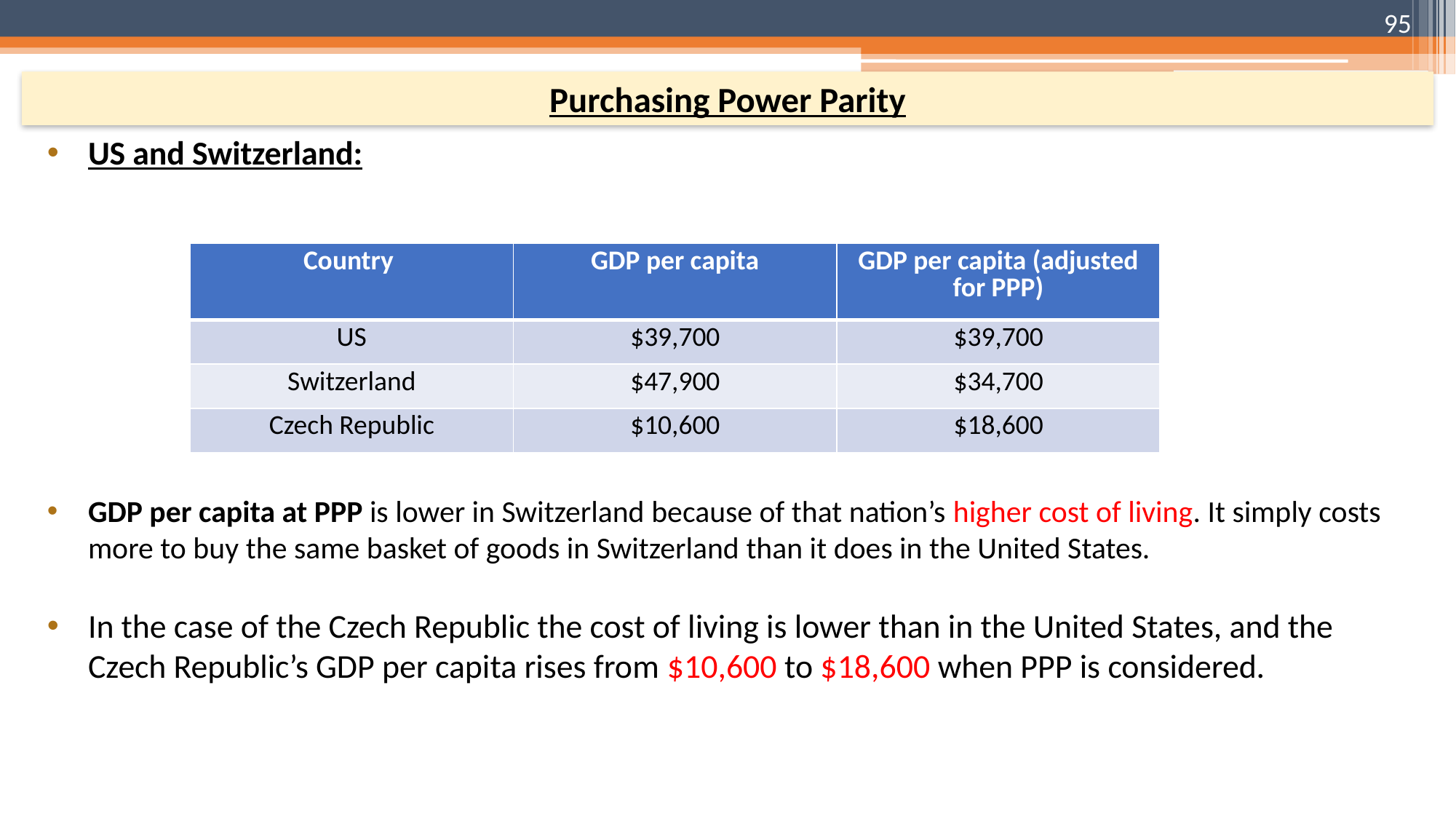

95
Purchasing Power Parity
US and Switzerland:

GDP per capita at PPP is lower in Switzerland because of that nation’s higher cost of living. It simply costs more to buy the same basket of goods in Switzerland than it does in the United States.

In the case of the Czech Republic the cost of living is lower than in the United States, and the Czech Republic’s GDP per capita rises from $10,600 to $18,600 when PPP is considered.

| Country | GDP per capita | GDP per capita (adjusted for PPP) |
| --- | --- | --- |
| US | $39,700 | $39,700 |
| Switzerland | $47,900 | $34,700 |
| Czech Republic | $10,600 | $18,600 |